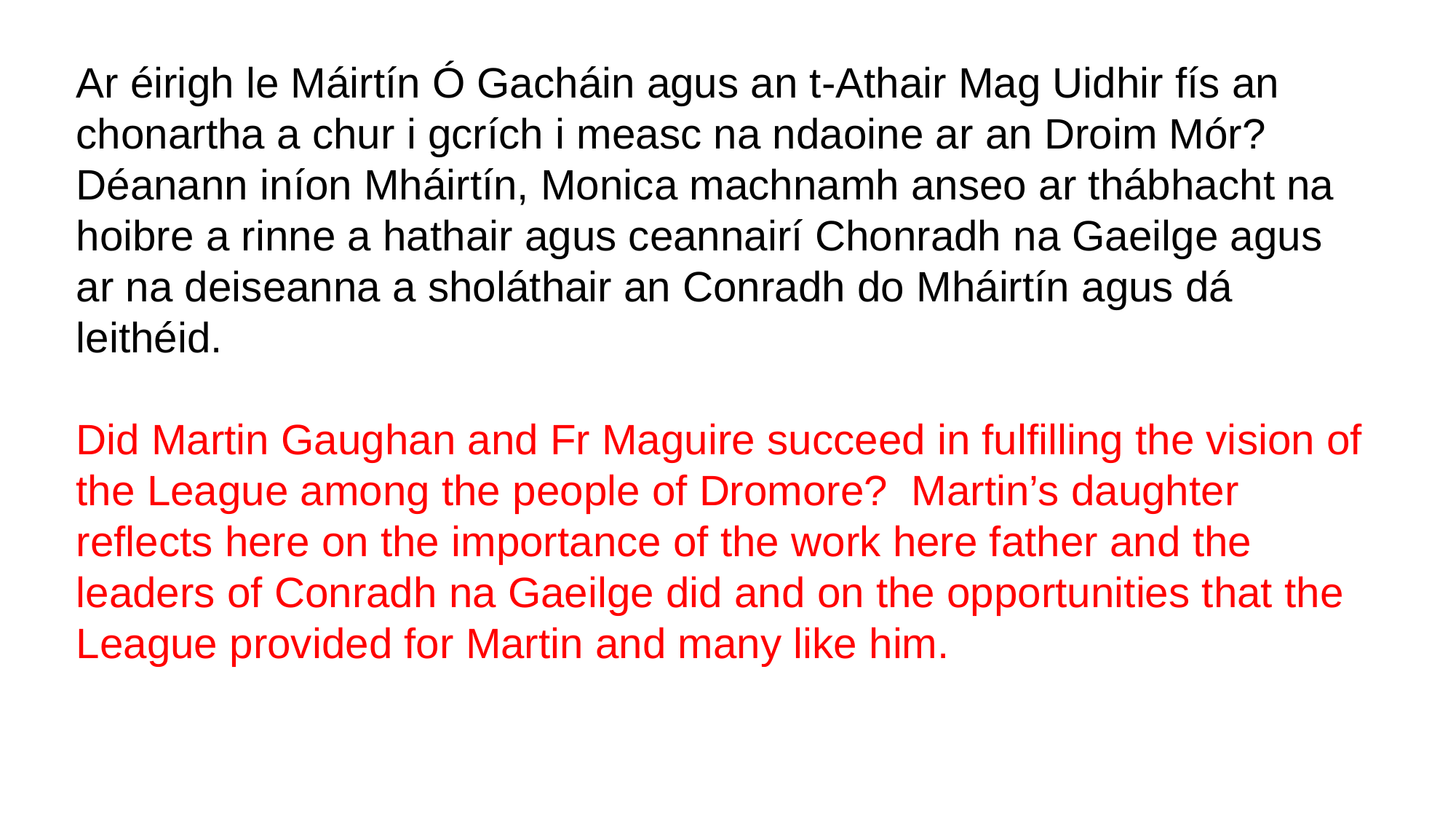

Ar éirigh le Máirtín Ó Gacháin agus an t-Athair Mag Uidhir fís an chonartha a chur i gcrích i measc na ndaoine ar an Droim Mór?  Déanann iníon Mháirtín, Monica machnamh anseo ar thábhacht na hoibre a rinne a hathair agus ceannairí Chonradh na Gaeilge agus ar na deiseanna a sholáthair an Conradh do Mháirtín agus dá leithéid.

Did Martin Gaughan and Fr Maguire succeed in fulfilling the vision of the League among the people of Dromore?  Martin’s daughter reflects here on the importance of the work here father and the leaders of Conradh na Gaeilge did and on the opportunities that the League provided for Martin and many like him.